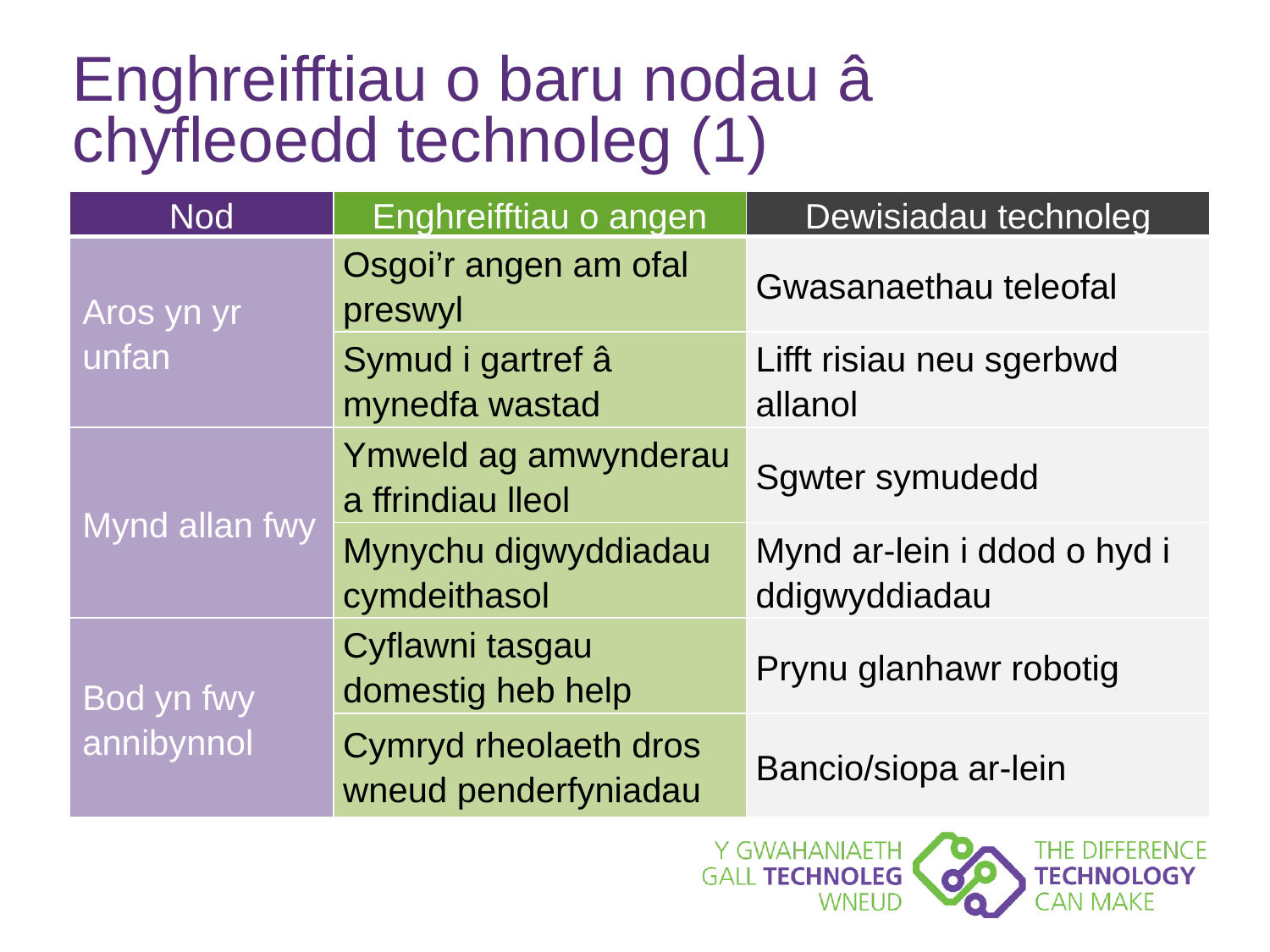

# Enghreifftiau o baru nodau â chyfleoedd technoleg (1)
| Nod | Enghreifftiau o angen | Dewisiadau technoleg |
| --- | --- | --- |
| Aros yn yr unfan | Osgoi’r angen am ofal preswyl | Gwasanaethau teleofal |
|  | Symud i gartref â mynedfa wastad | Lifft risiau neu sgerbwd allanol |
| Mynd allan fwy | Ymweld ag amwynderau a ffrindiau lleol | Sgwter symudedd |
|  | Mynychu digwyddiadau cymdeithasol | Mynd ar-lein i ddod o hyd i ddigwyddiadau |
| Bod yn fwy annibynnol | Cyflawni tasgau domestig heb help | Prynu glanhawr robotig |
|  | Cymryd rheolaeth dros wneud penderfyniadau | Bancio/siopa ar-lein |